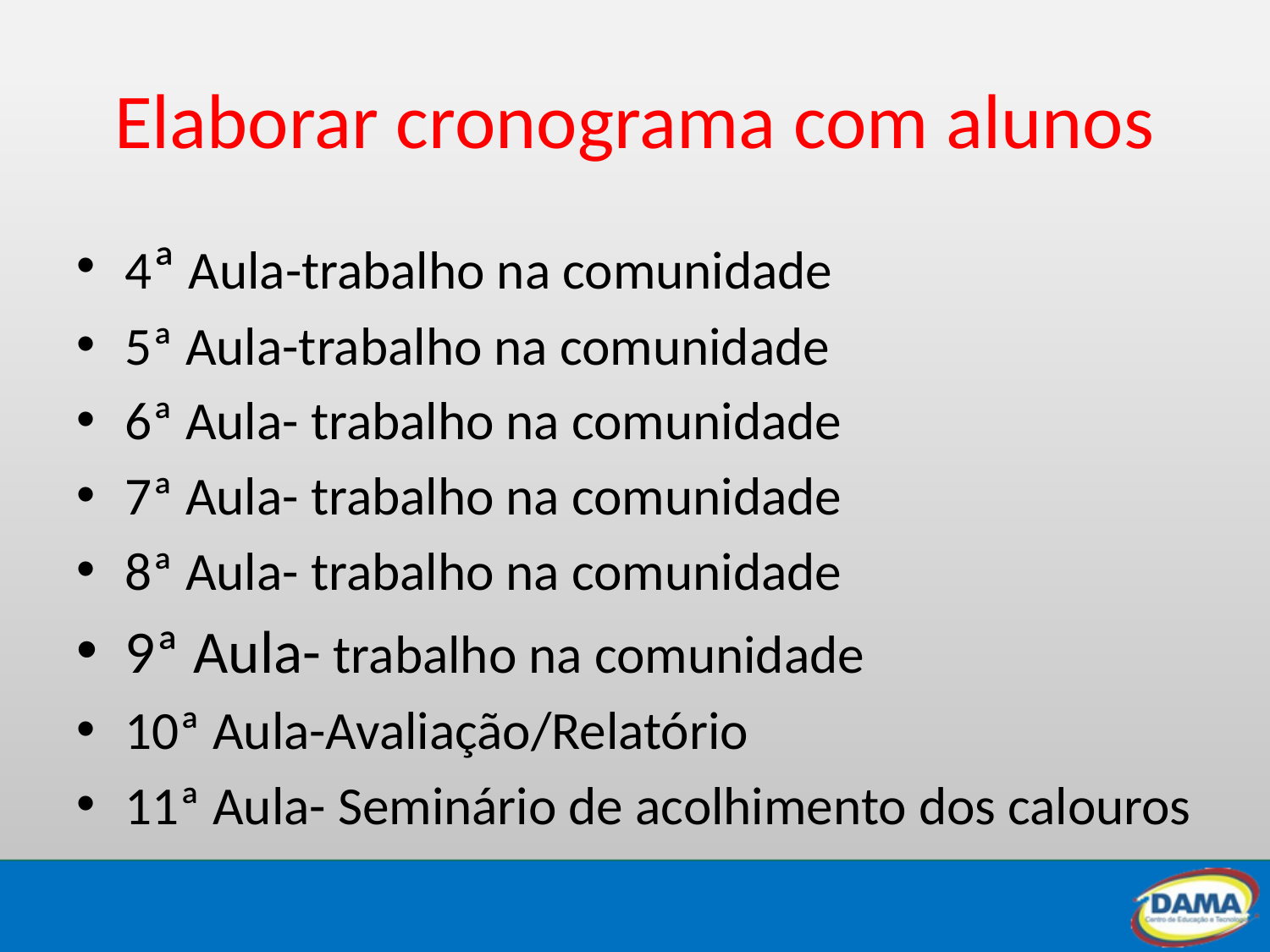

# Elaborar cronograma com alunos
4ª Aula-trabalho na comunidade
5ª Aula-trabalho na comunidade
6ª Aula- trabalho na comunidade
7ª Aula- trabalho na comunidade
8ª Aula- trabalho na comunidade
9ª Aula- trabalho na comunidade
10ª Aula-Avaliação/Relatório
11ª Aula- Seminário de acolhimento dos calouros